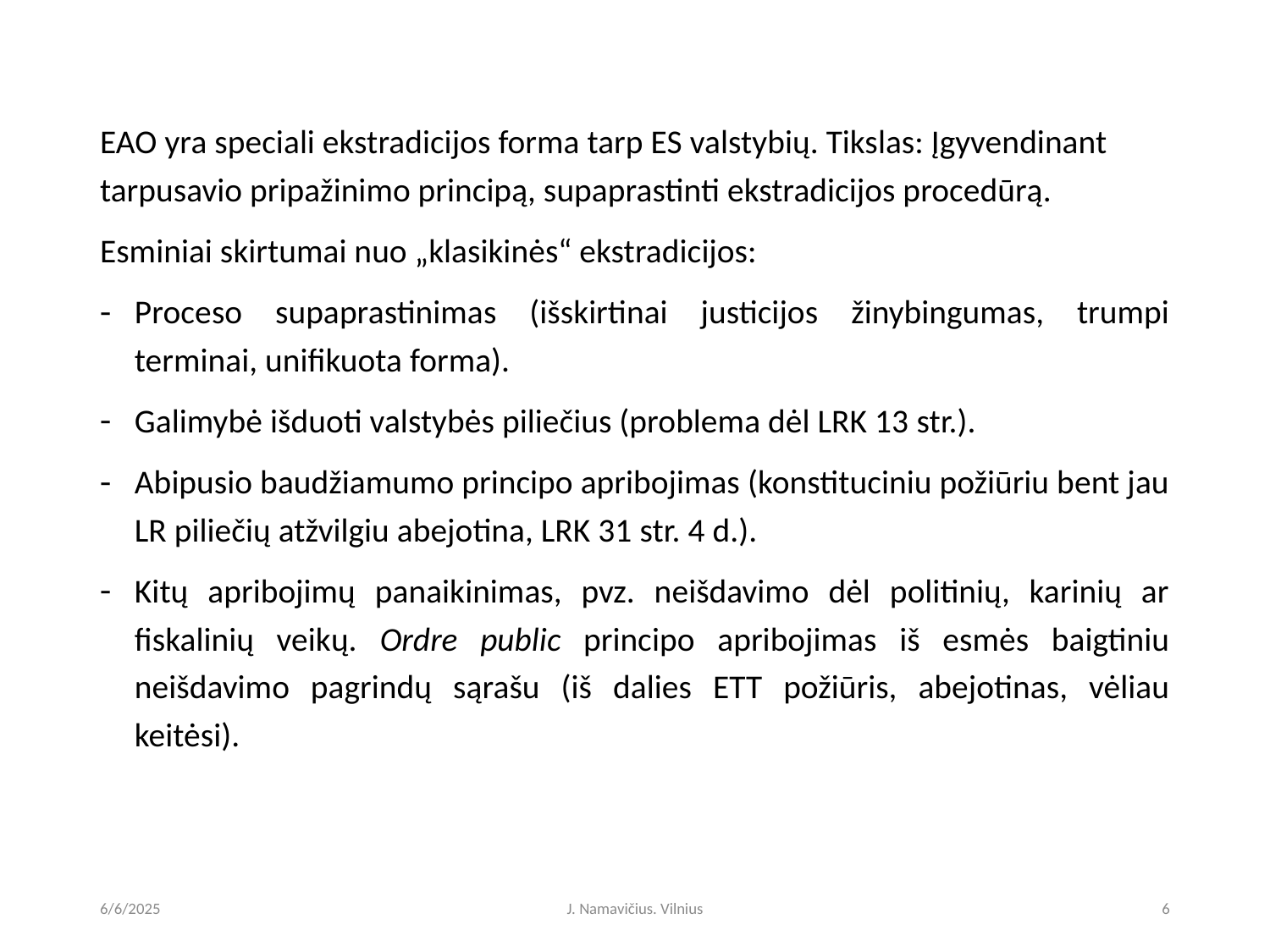

EAO yra speciali ekstradicijos forma tarp ES valstybių. Tikslas: Įgyvendinant tarpusavio pripažinimo principą, supaprastinti ekstradicijos procedūrą.
Esminiai skirtumai nuo „klasikinės“ ekstradicijos:
Proceso supaprastinimas (išskirtinai justicijos žinybingumas, trumpi terminai, unifikuota forma).
Galimybė išduoti valstybės piliečius (problema dėl LRK 13 str.).
Abipusio baudžiamumo principo apribojimas (konstituciniu požiūriu bent jau LR piliečių atžvilgiu abejotina, LRK 31 str. 4 d.).
Kitų apribojimų panaikinimas, pvz. neišdavimo dėl politinių, karinių ar fiskalinių veikų. Ordre public principo apribojimas iš esmės baigtiniu neišdavimo pagrindų sąrašu (iš dalies ETT požiūris, abejotinas, vėliau keitėsi).

6/6/2025
J. Namavičius. Vilnius
6